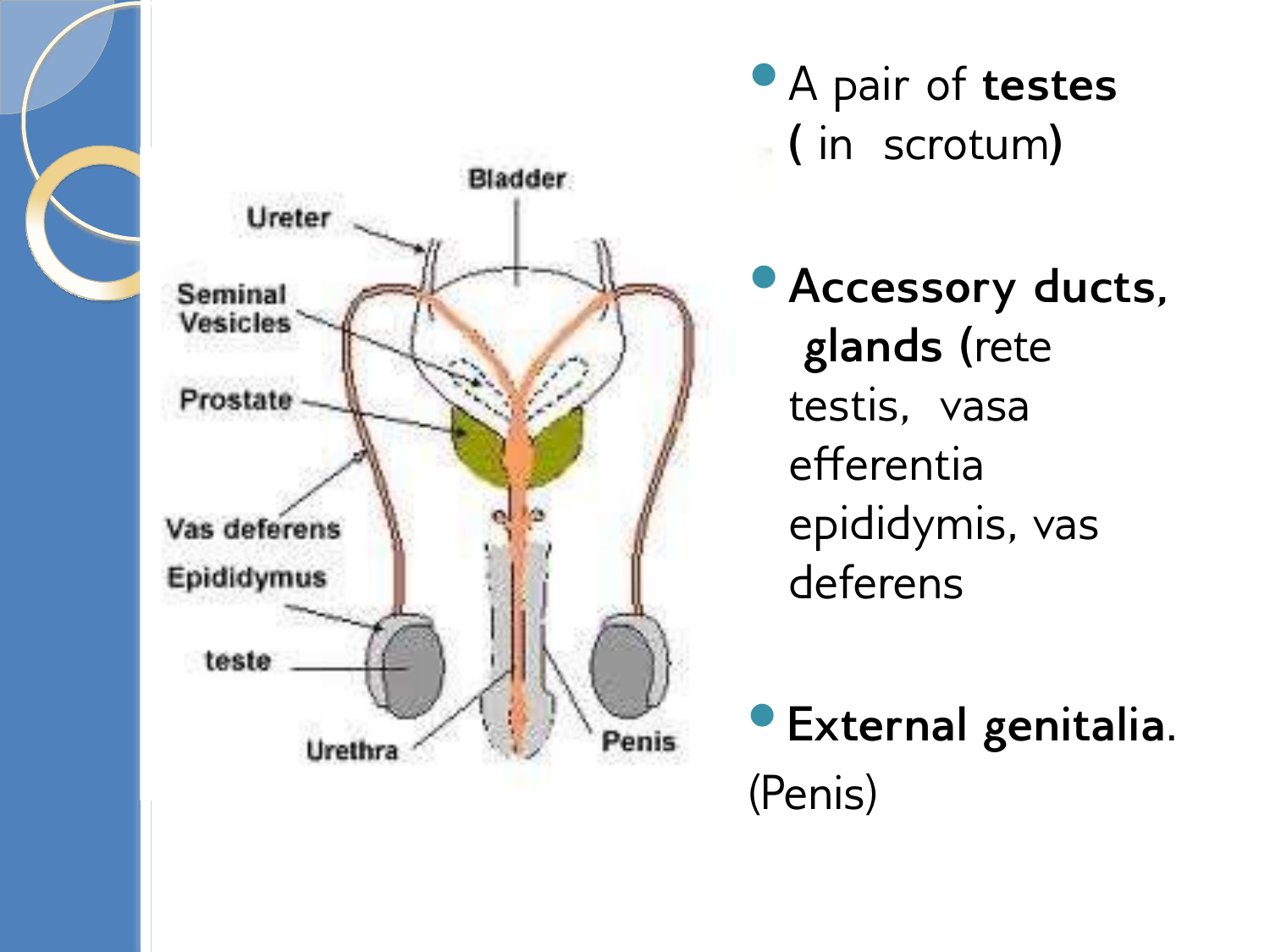

A pair of testes ( in  scrotum)

Accessory ducts,  glands (rete testis,  vasa efferentia  epididymis, vas  deferens

External genitalia.  (Penis)